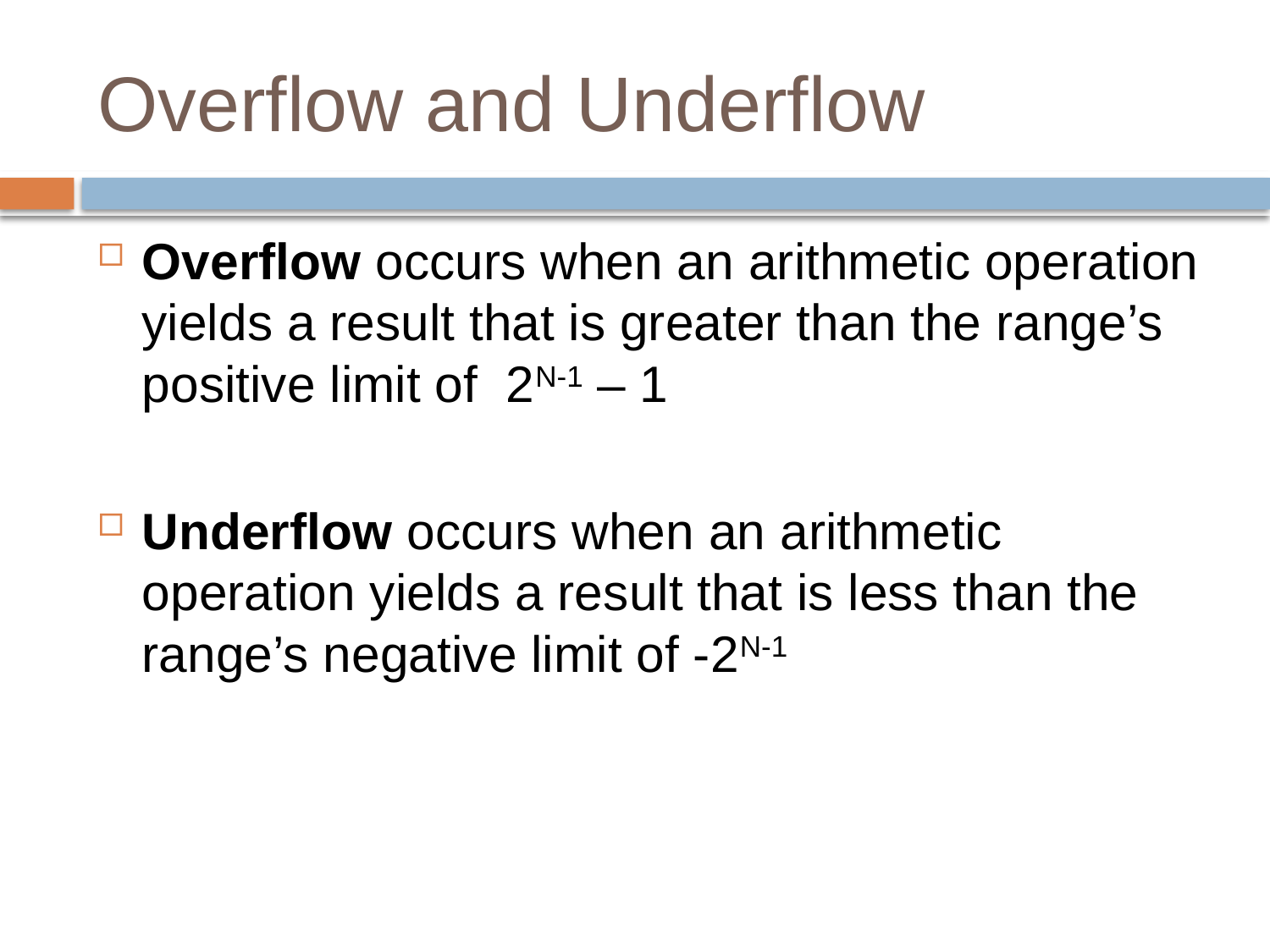

# Overflow and Underflow
Overflow occurs when an arithmetic operation yields a result that is greater than the range’s positive limit of  2N-1 – 1

Underflow occurs when an arithmetic operation yields a result that is less than the range’s negative limit of -2N-1